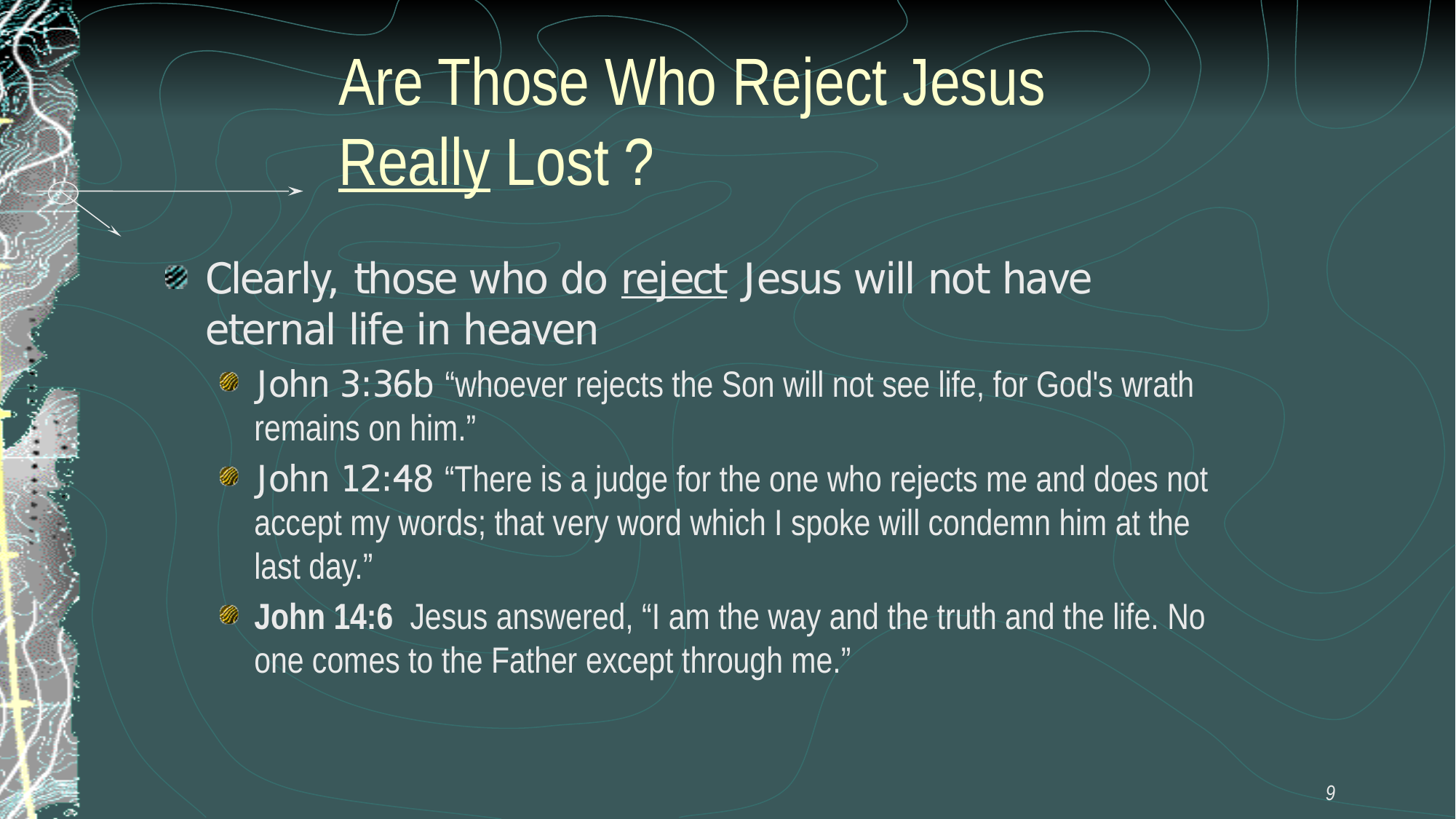

# Are Those Who Reject Jesus Really Lost ?
Clearly, those who do reject Jesus will not have  eternal life in heaven
John 3:36b “whoever rejects the Son will not see life, for God's wrath remains on him.”
John 12:48 “There is a judge for the one who rejects me and does not accept my words; that very word which I spoke will condemn him at the last day.”
John 14:6  Jesus answered, “I am the way and the truth and the life. No one comes to the Father except through me.”

9